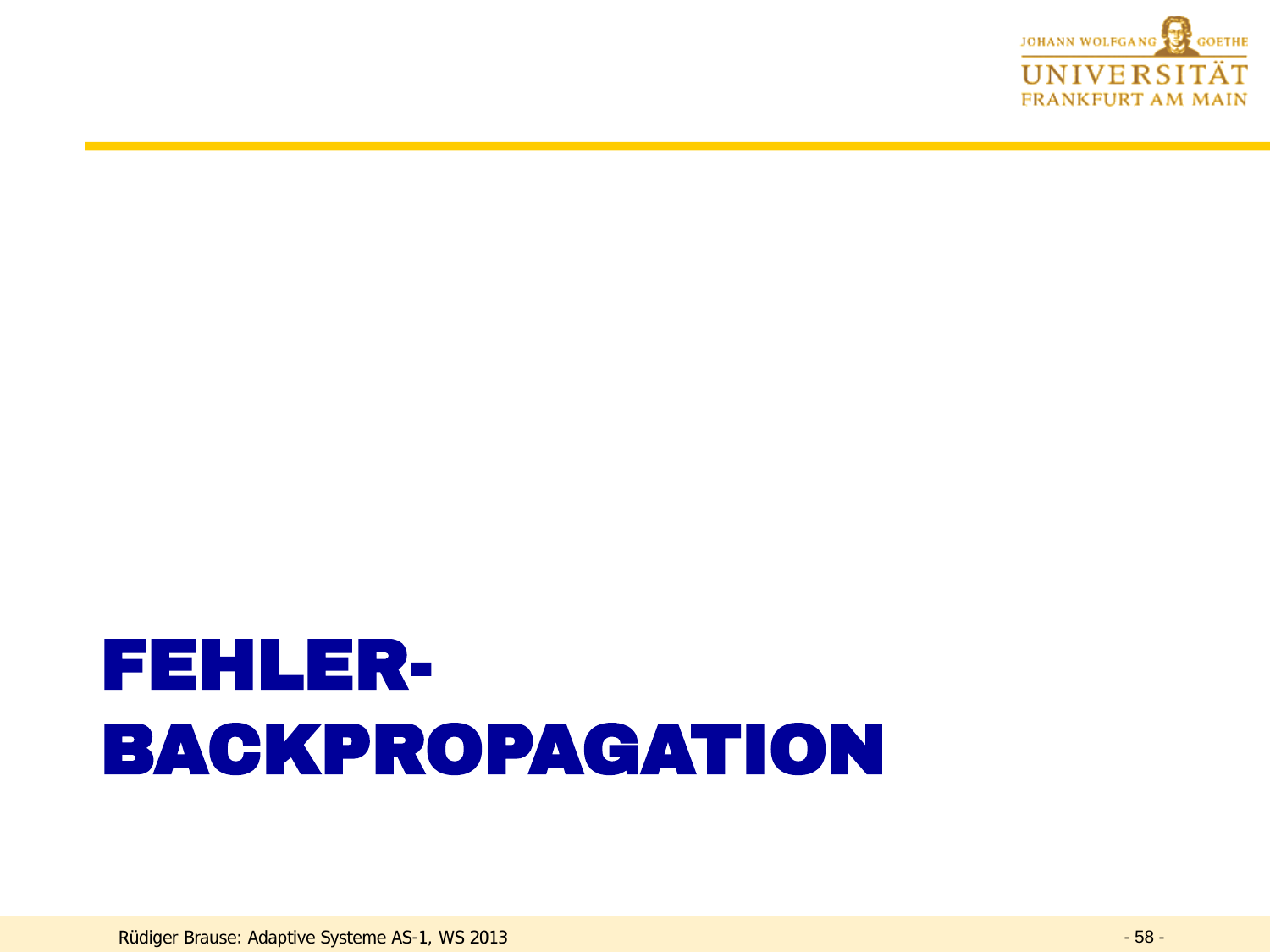

# Fehler-Backpropagation
- 58 -
Rüdiger Brause: Adaptive Systeme AS-1, WS 2013